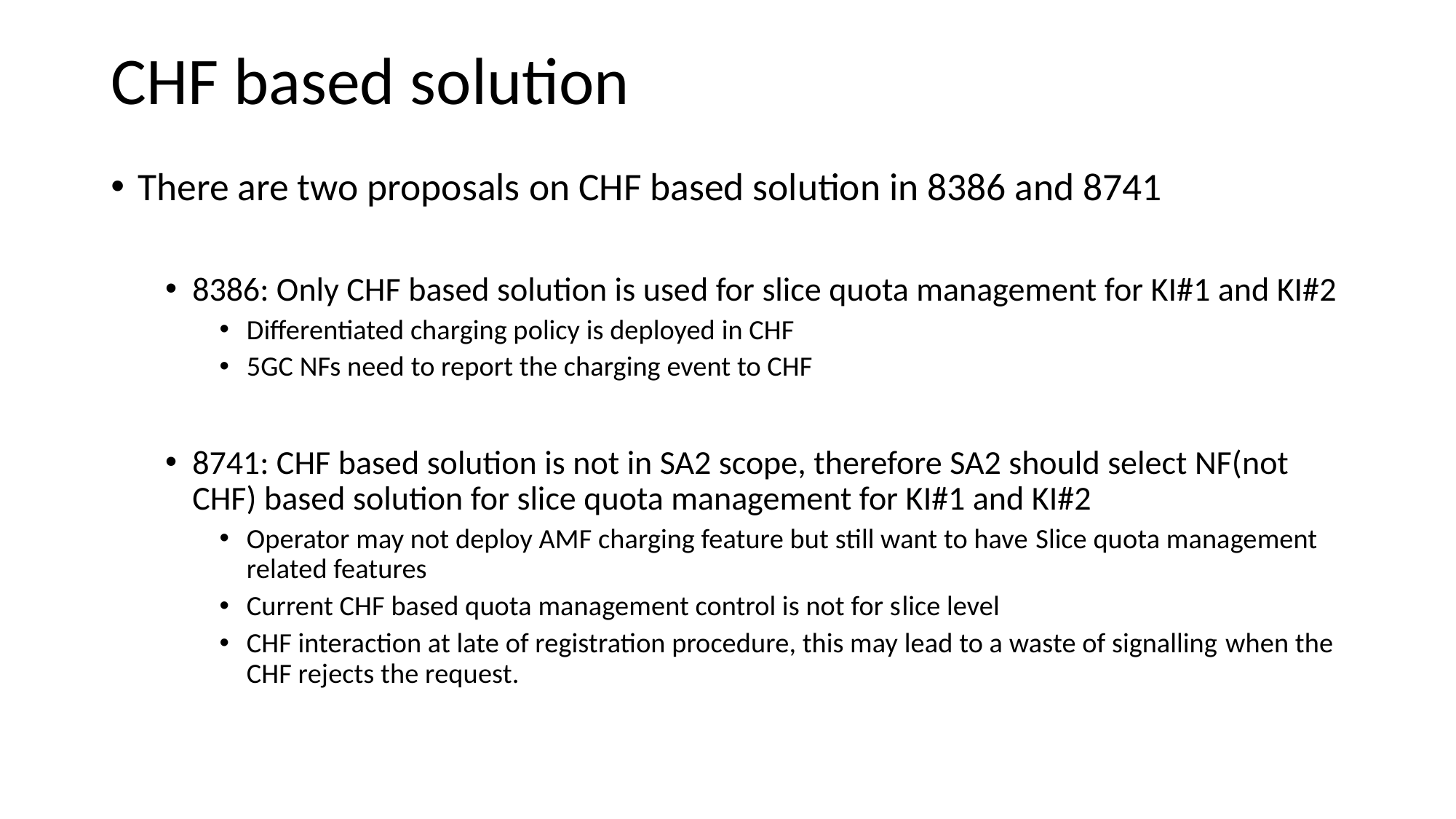

# CHF based solution
There are two proposals on CHF based solution in 8386 and 8741

8386: Only CHF based solution is used for slice quota management for KI#1 and KI#2
Differentiated charging policy is deployed in CHF
5GC NFs need to report the charging event to CHF

8741: CHF based solution is not in SA2 scope, therefore SA2 should select NF(not CHF) based solution for slice quota management for KI#1 and KI#2
Operator may not deploy AMF charging feature but still want to have Slice quota management related features
Current CHF based quota management control is not for slice level
CHF interaction at late of registration procedure, this may lead to a waste of signalling when the CHF rejects the request.